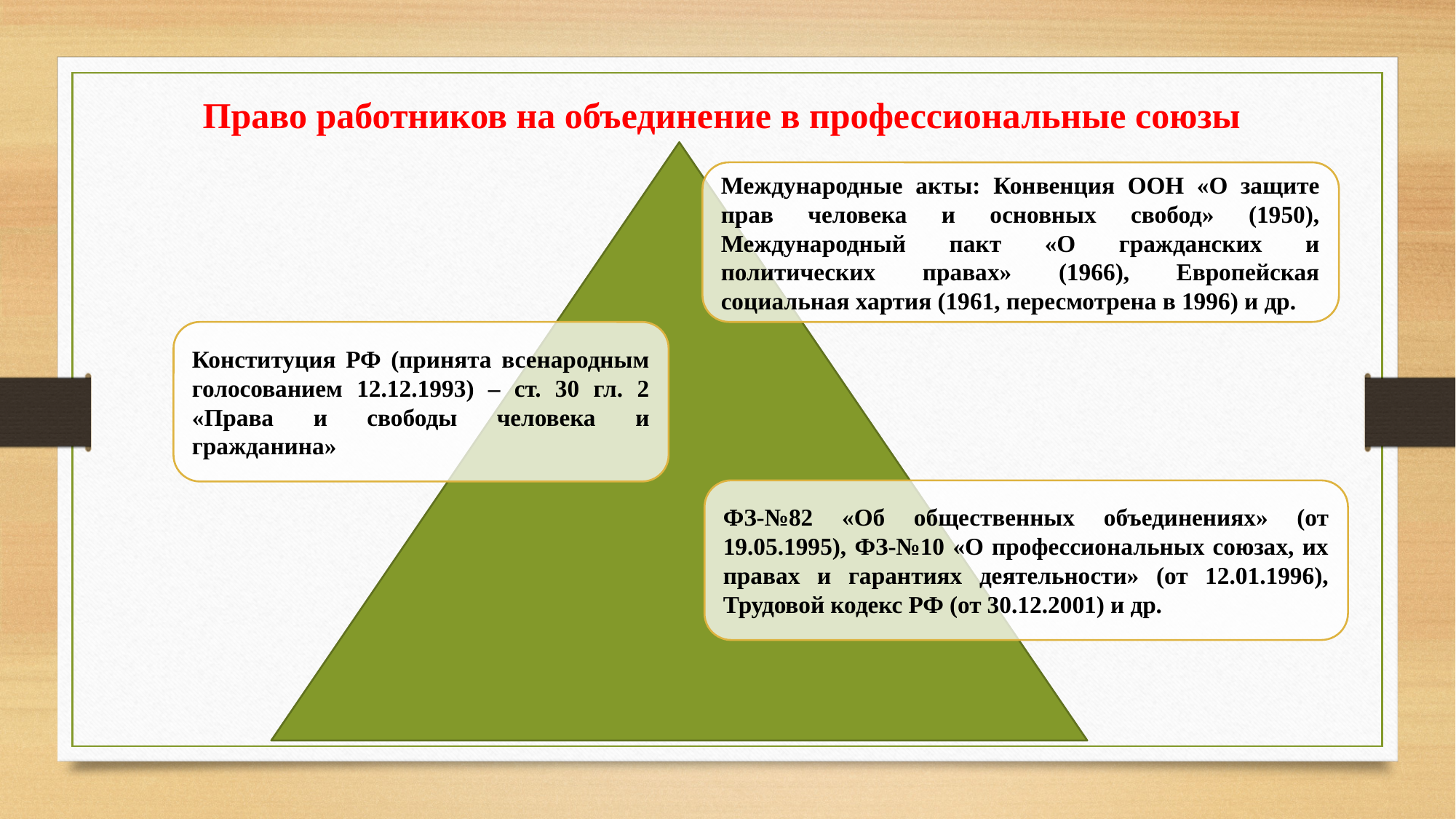

Право работников на объединение в профессиональные союзы

Международные акты: Конвенция ООН «О защите прав человека и основных свобод» (1950), Международный пакт «О гражданских и политических правах» (1966), Европейская социальная хартия (1961, пересмотрена в 1996) и др.
Конституция РФ (принята всенародным голосованием 12.12.1993) – ст. 30 гл. 2 «Права и свободы человека и гражданина»
ФЗ-№82 «Об общественных объединениях» (от 19.05.1995), ФЗ-№10 «О профессиональных союзах, их правах и гарантиях деятельности» (от 12.01.1996), Трудовой кодекс РФ (от 30.12.2001) и др.